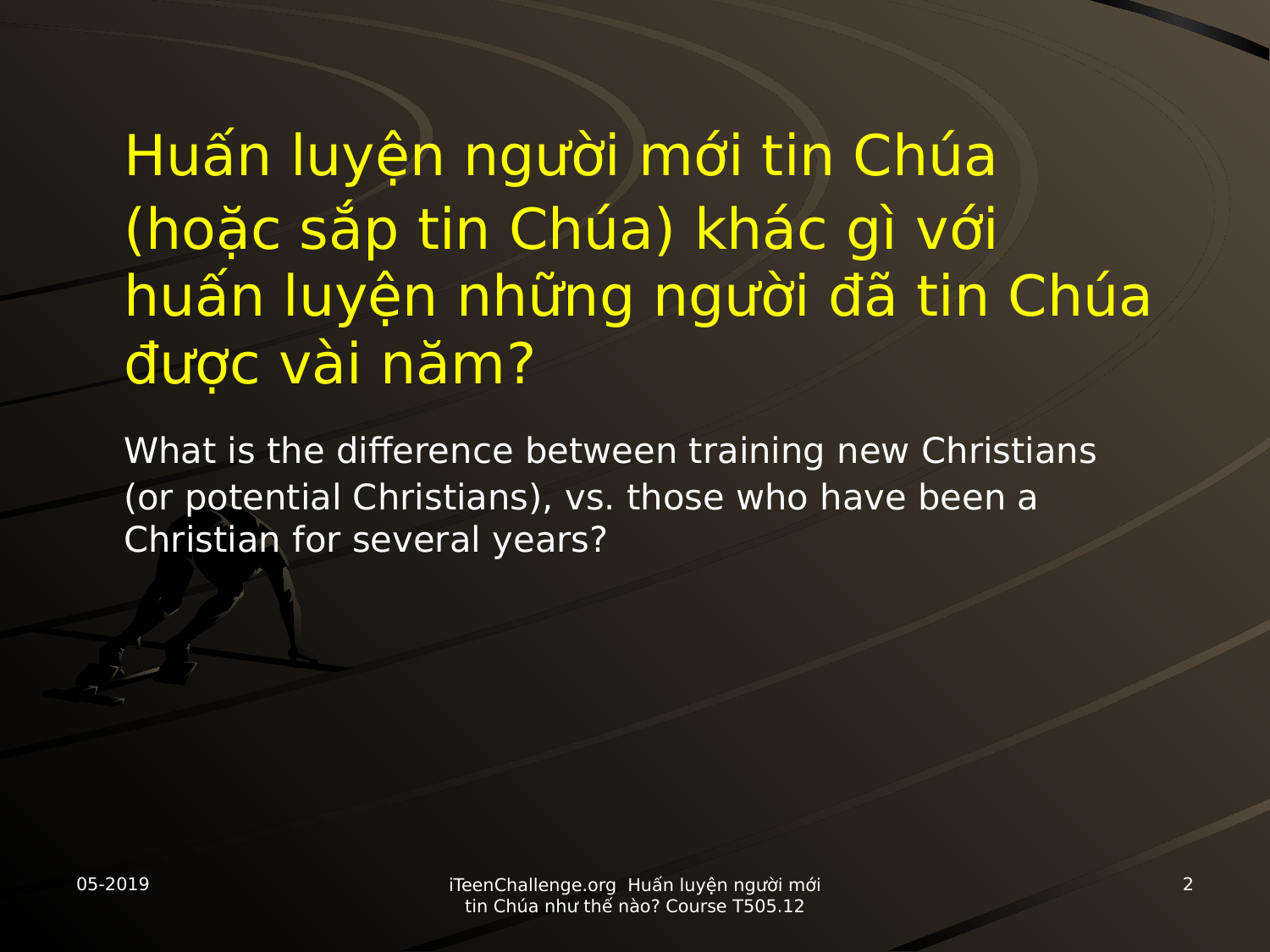

Huấn luyện người mới tin Chúa
(hoặc sắp tin Chúa) khác gì với
huấn luyện những người đã tin Chúa được vài năm?
	What is the difference between training new Christians
(or potential Christians), vs. those who have been a Christian for several years?

05-2019
2
iTeenChallenge.org  Huấn luyện người mới tin Chúa như thế nào? Course T505.12